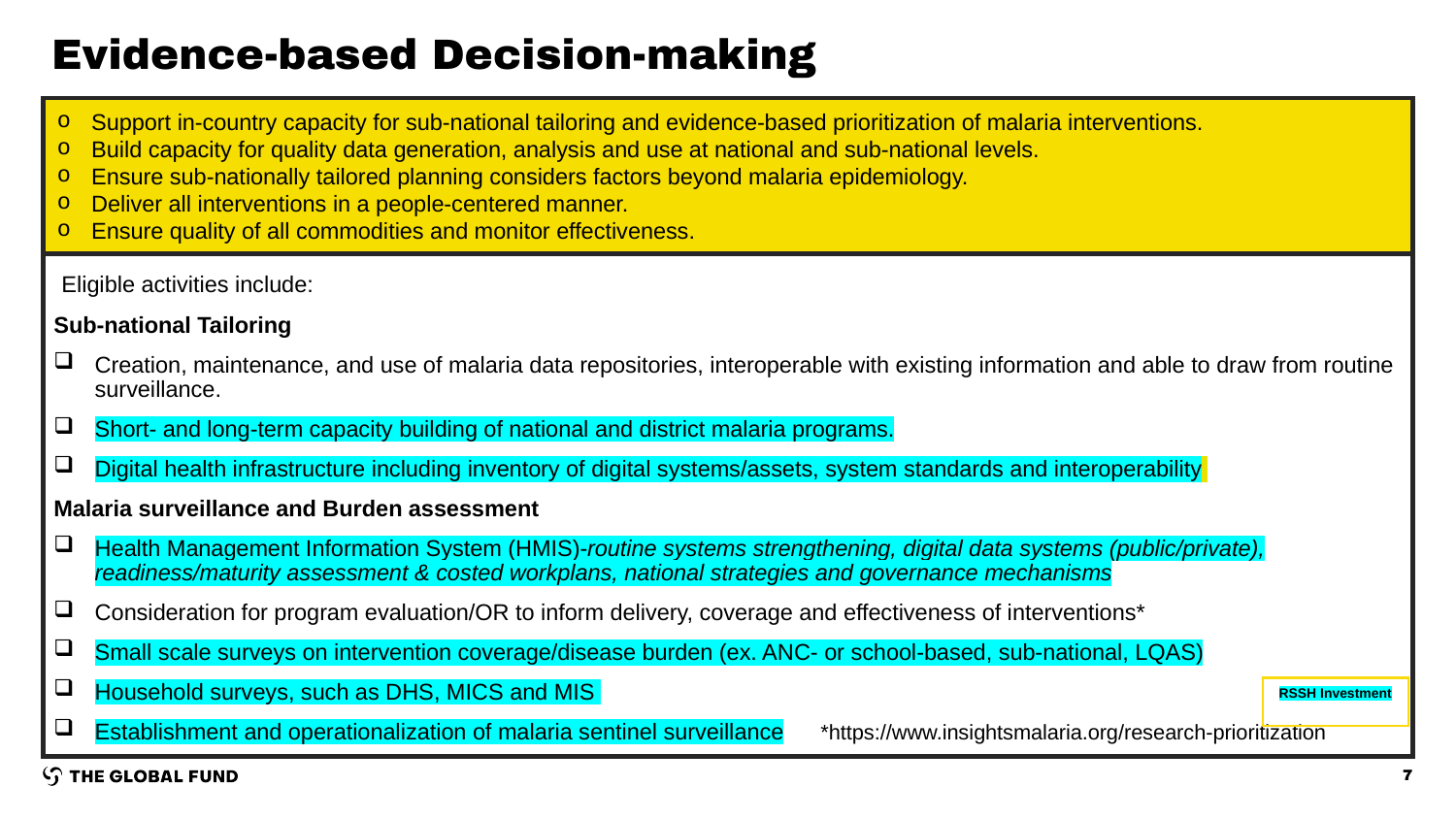

Evidence-based Decision-making
Support in-country capacity for sub-national tailoring and evidence-based prioritization of malaria interventions.
Build capacity for quality data generation, analysis and use at national and sub-national levels.
Ensure sub-nationally tailored planning considers factors beyond malaria epidemiology.
Deliver all interventions in a people-centered manner.
Ensure quality of all commodities and monitor effectiveness.
 Eligible activities include:
Sub-national Tailoring
Creation, maintenance, and use of malaria data repositories, interoperable with existing information and able to draw from routine surveillance.
Short- and long-term capacity building of national and district malaria programs.
Digital health infrastructure including inventory of digital systems/assets, system standards and interoperability​
Malaria surveillance and Burden assessment
Health Management Information System (HMIS)-routine systems strengthening, digital data systems (public/private), readiness/maturity assessment & costed workplans, national strategies and governance mechanisms​
Consideration for program evaluation/OR to inform delivery, coverage and effectiveness of interventions*
Small scale surveys on intervention coverage/disease burden (ex. ANC- or school-based, sub-national, LQAS)​
Household surveys, such as DHS, MICS and MIS ​
Establishment and operationalization of malaria sentinel surveillance​      *https://www.insightsmalaria.org/research-prioritization
RSSH Investment

7